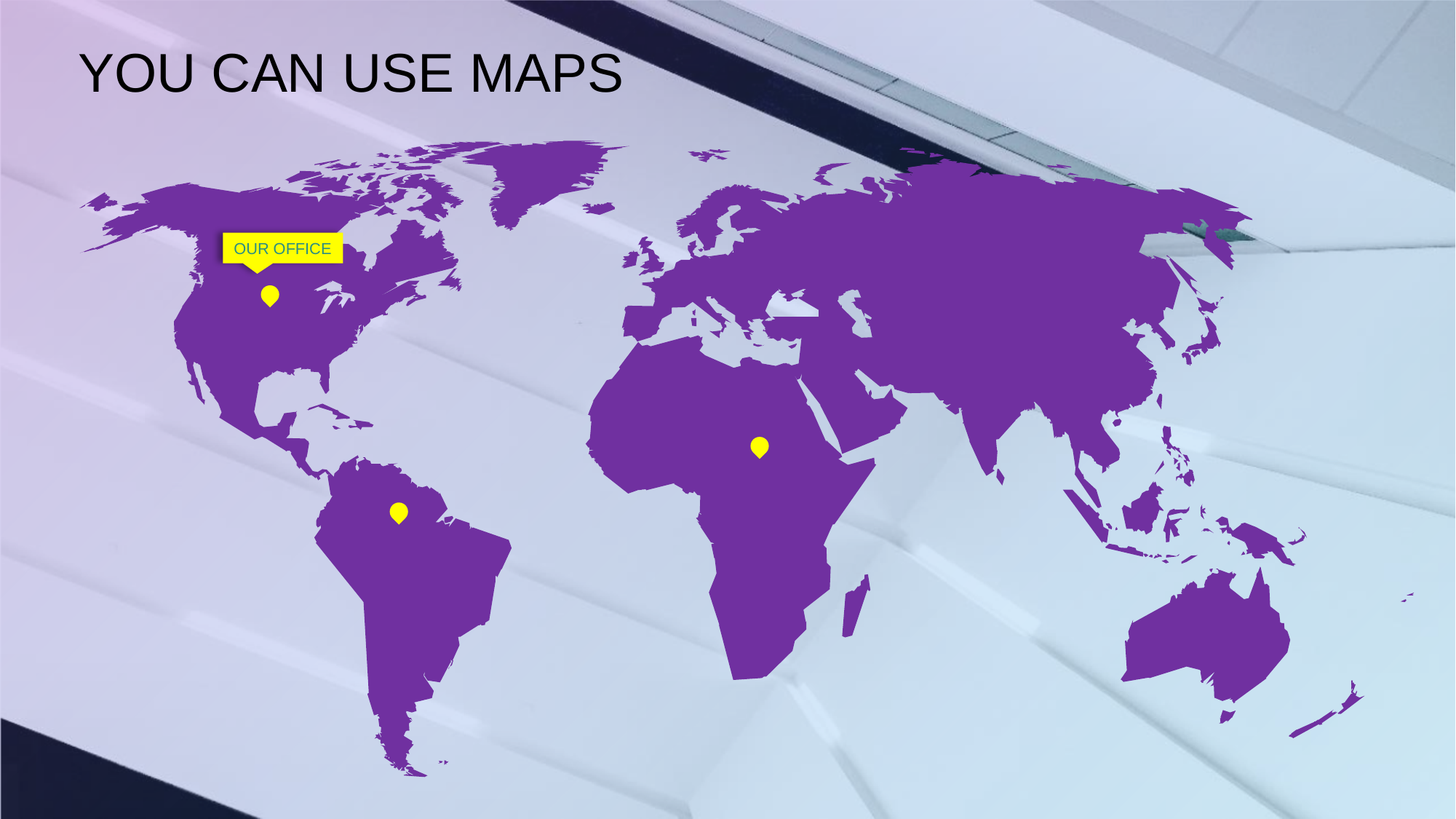

YOU CAN USE MAPS
Slidehood.com

OUR OFFICE